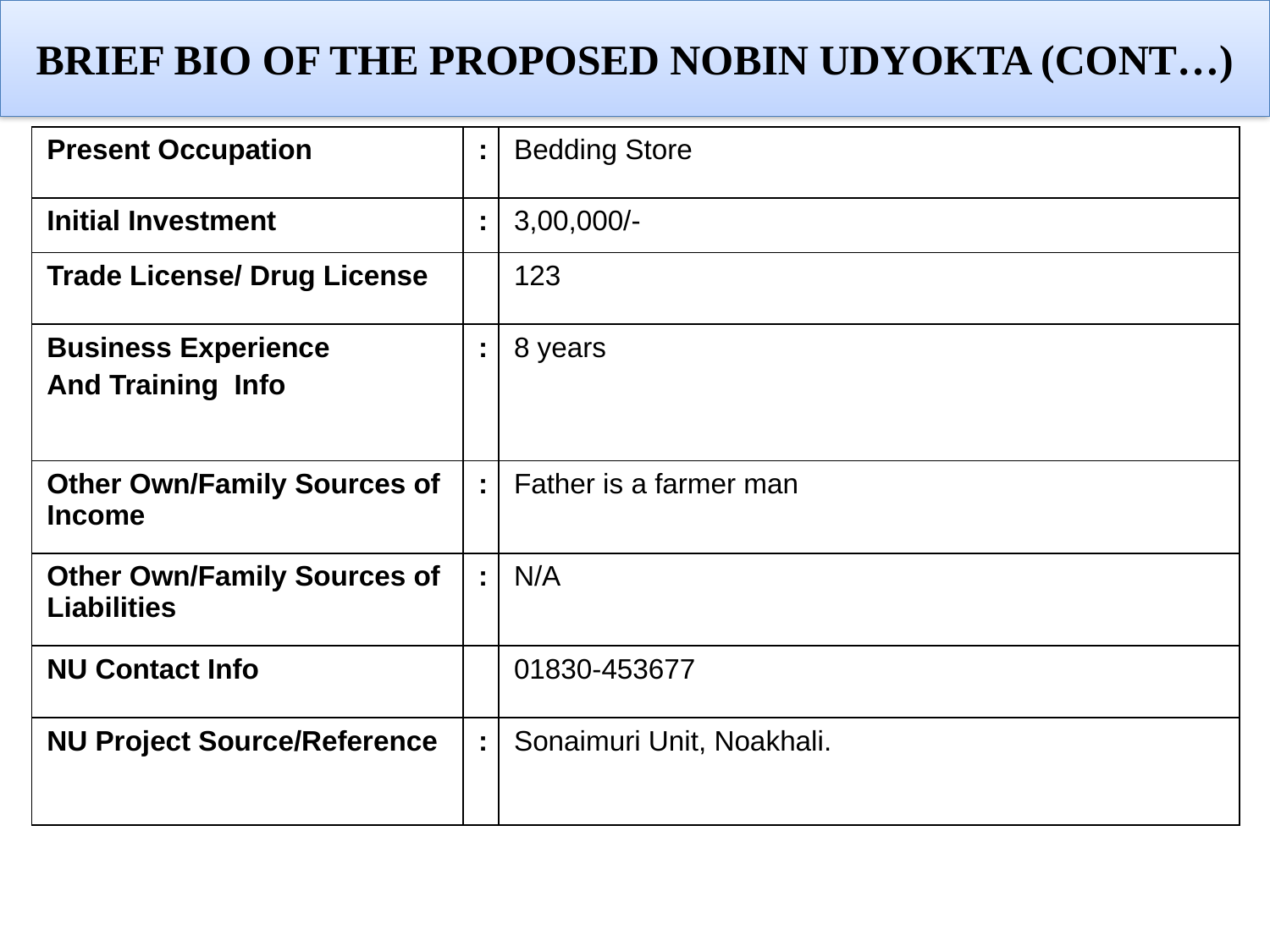

Brief Bio of the PROPOSED Nobin Udyokta (cont…)

| Present Occupation | : | Bedding Store |
| --- | --- | --- |
| Initial Investment | : | 3,00,000/- |
| Trade License/ Drug License |  | 123 |
| Business Experience And Training Info | : | 8 years |
| Other Own/Family Sources of Income | : | Father is a farmer man |
| Other Own/Family Sources of Liabilities | : | N/A |
| NU Contact Info |  | 01830-453677 |
| NU Project Source/Reference | : | Sonaimuri Unit, Noakhali. |